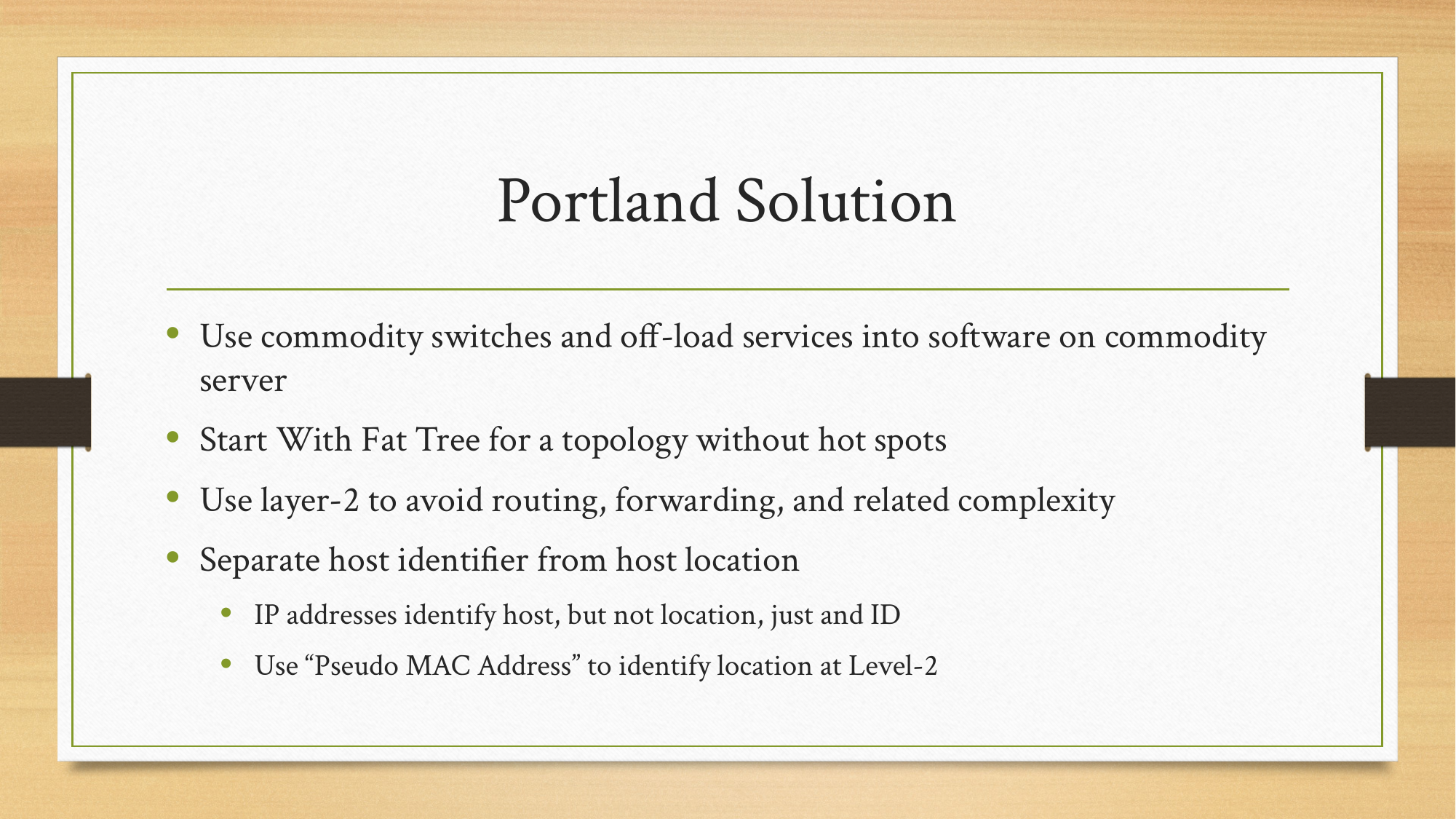

# Portland Solution
Use commodity switches and off-load services into software on commodity server
Start With Fat Tree for a topology without hot spots
Use layer-2 to avoid routing, forwarding, and related complexity
Separate host identifier from host location
IP addresses identify host, but not location, just and ID
Use “Pseudo MAC Address” to identify location at Level-2